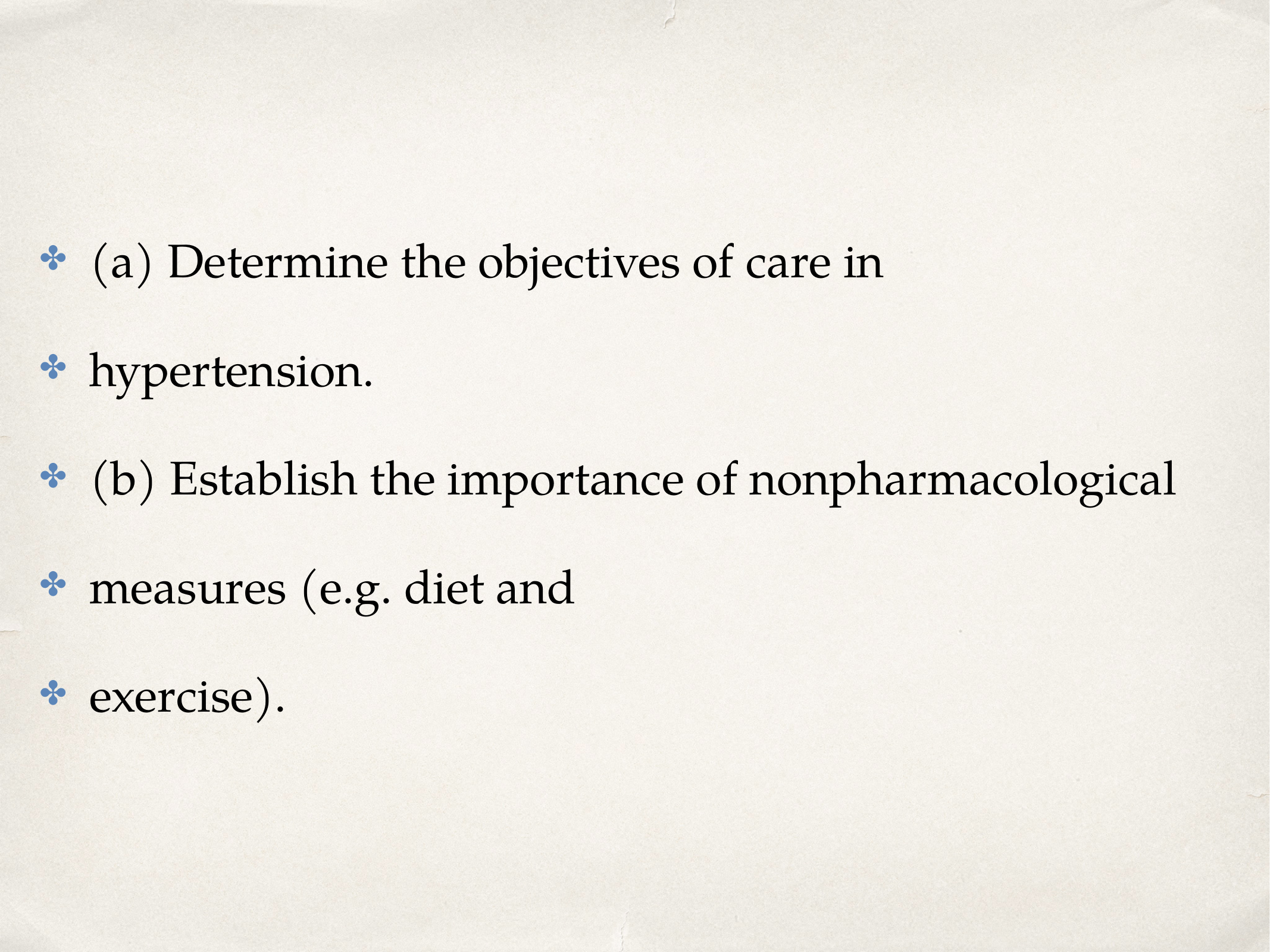

(a) Determine the objectives of care in
hypertension.
(b) Establish the importance of nonpharmacological
measures (e.g. diet and
exercise).